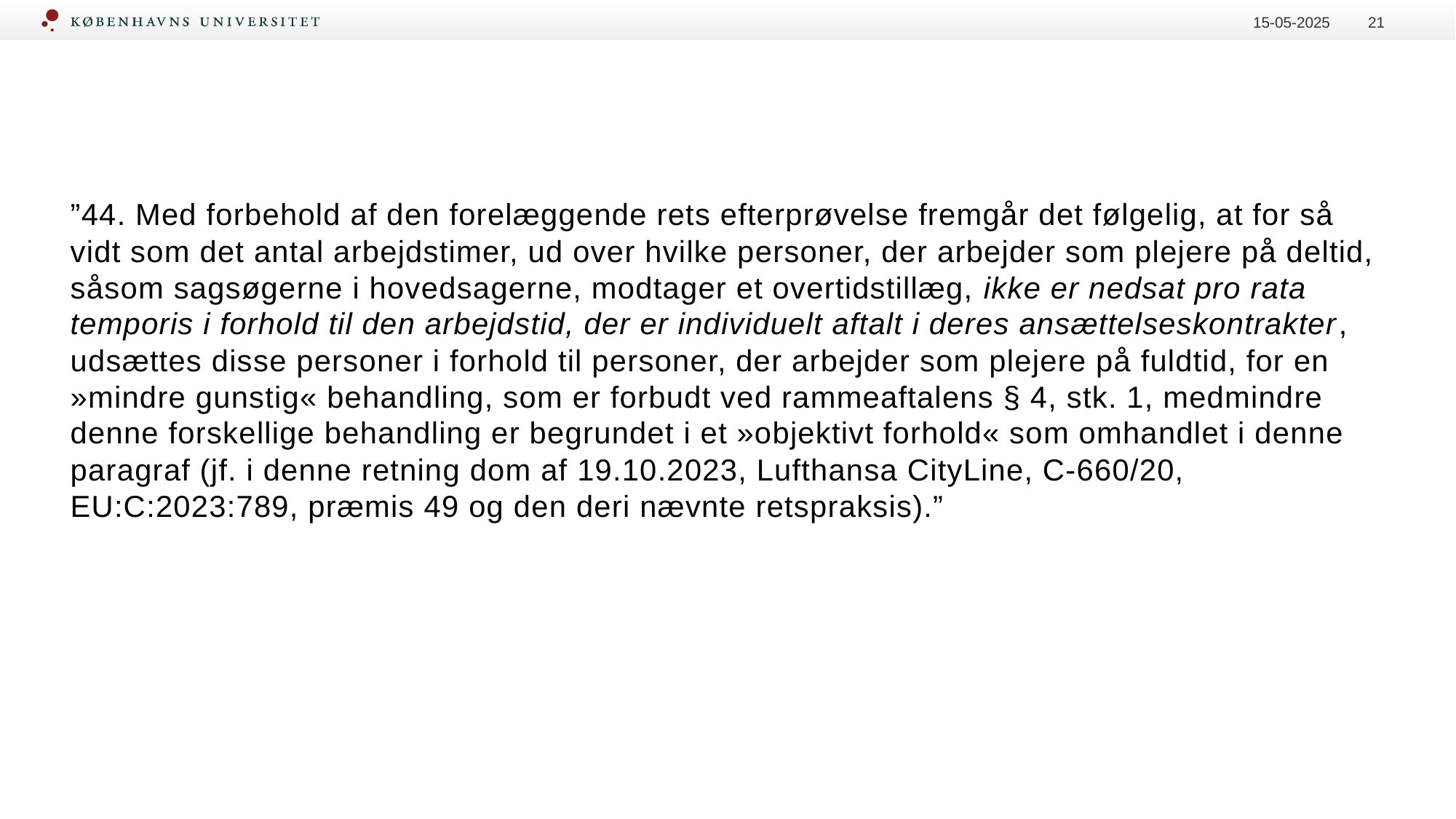

15-05-2025
21
#
”44. Med forbehold af den forelæggende rets efterprøvelse fremgår det følgelig, at for så vidt som det antal arbejdstimer, ud over hvilke personer, der arbejder som plejere på deltid, såsom sagsøgerne i hovedsagerne, modtager et overtidstillæg, ikke er nedsat pro rata temporis i forhold til den arbejdstid, der er individuelt aftalt i deres ansættelseskontrakter, udsættes disse personer i forhold til personer, der arbejder som plejere på fuldtid, for en »mindre gunstig« behandling, som er forbudt ved rammeaftalens § 4, stk. 1, medmindre denne forskellige behandling er begrundet i et »objektivt forhold« som omhandlet i denne paragraf (jf. i denne retning dom af 19.10.2023, Lufthansa CityLine, C-660/20, EU:C:2023:789, præmis 49 og den deri nævnte retspraksis).”